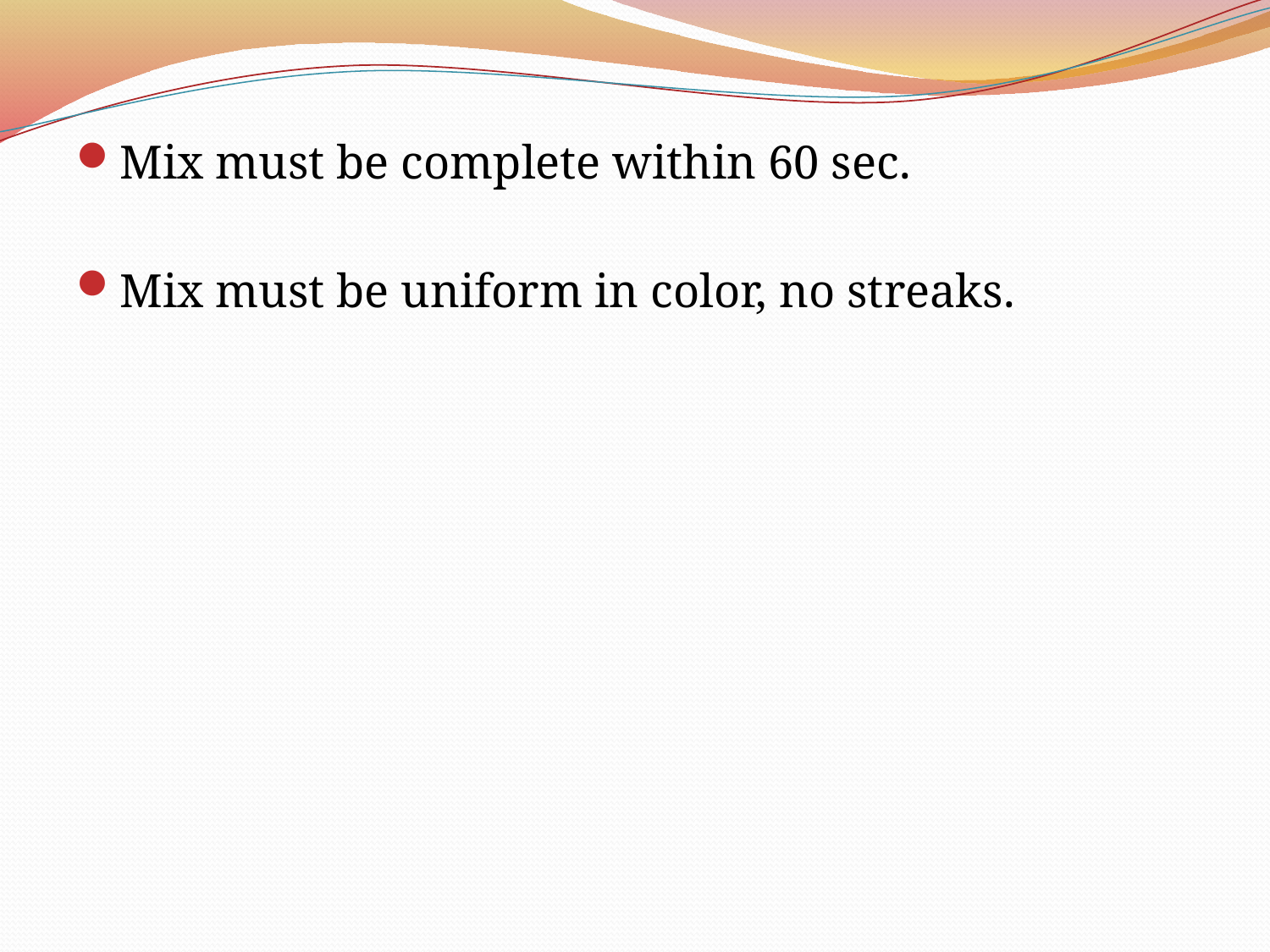

Mix must be complete within 60 sec.

Mix must be uniform in color, no streaks.